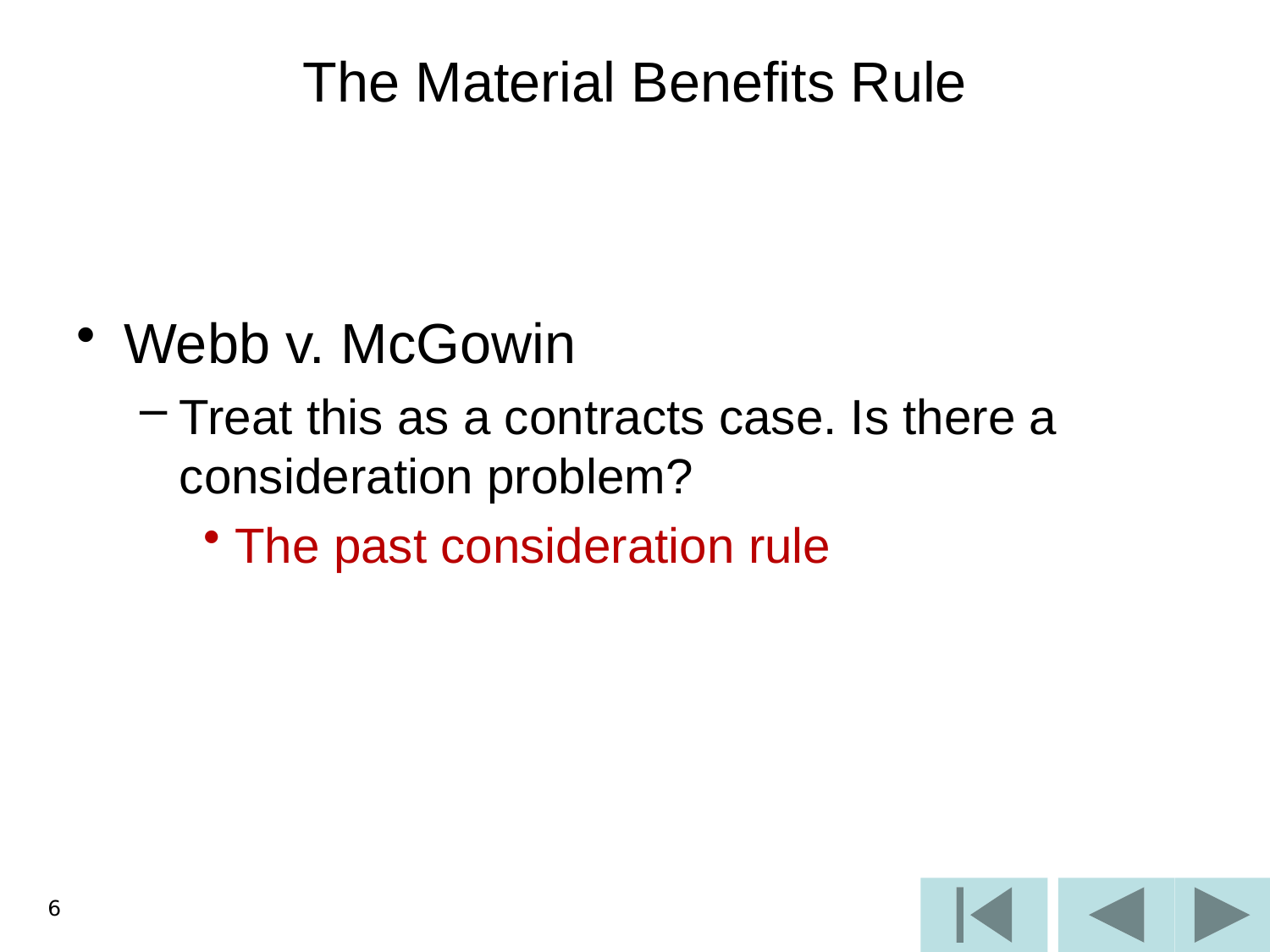

# The Material Benefits Rule

Webb v. McGowin
Treat this as a contracts case. Is there a consideration problem?
The past consideration rule

6